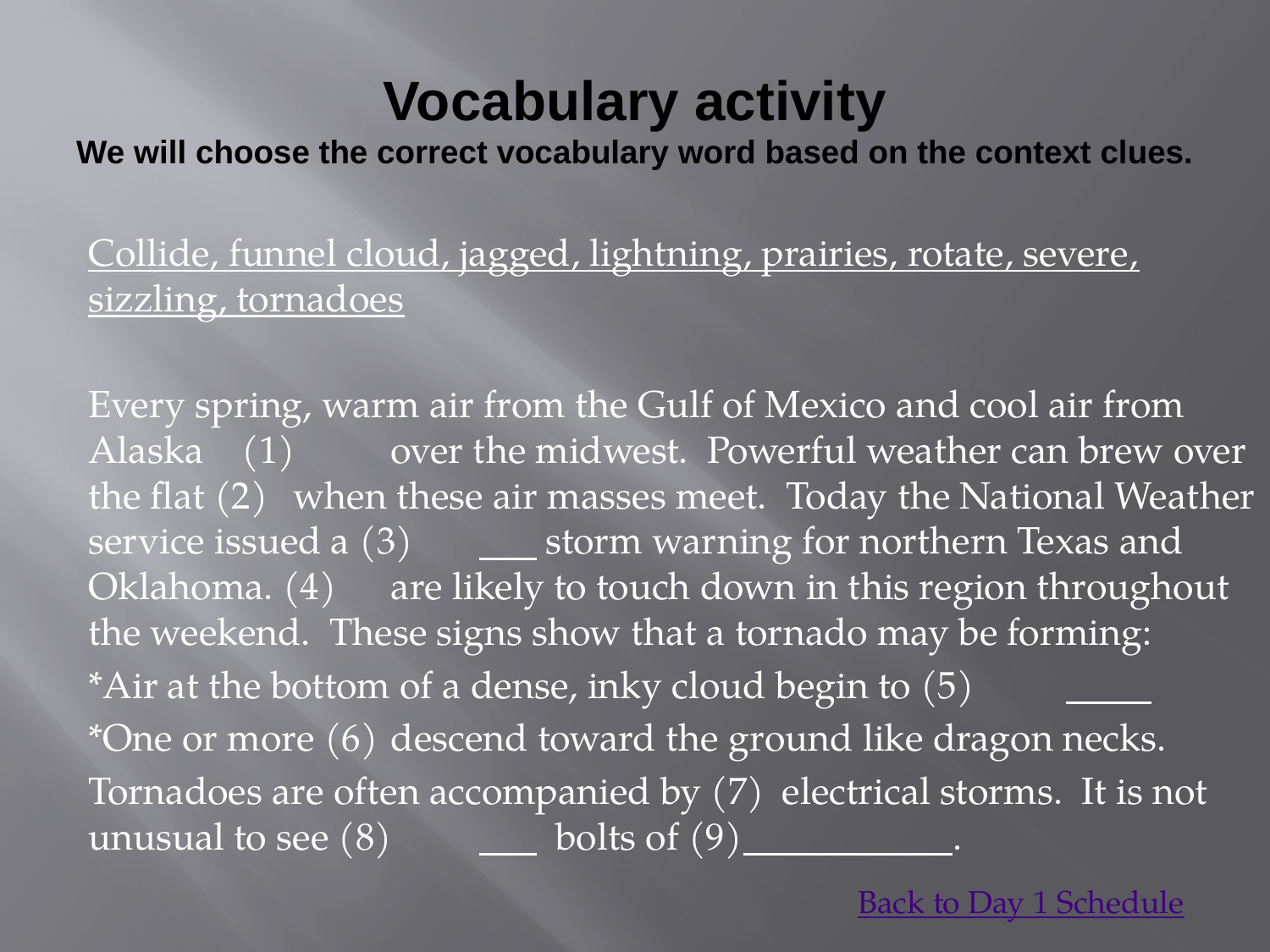

# Vocabulary activity We will choose the correct vocabulary word based on the context clues.
	Collide, funnel cloud, jagged, lightning, prairies, rotate, severe, sizzling, tornadoes

	Every spring, warm air from the Gulf of Mexico and cool air from Alaska    (1)			 over the midwest.  Powerful weather can brew over the flat (2)			 when these air masses meet.  Today the National Weather service issued a (3)		       storm warning for northern Texas and Oklahoma. (4)			 are likely to touch down in this region throughout the weekend.  These signs show that a tornado may be forming:
		*Air at the bottom of a dense, inky cloud begin to (5)
		*One or more (6)			 descend toward the ground like dragon necks.
	Tornadoes are often accompanied by (7)			 electrical storms.  It is not unusual to see (8)		        bolts of (9)                      .
Back to Day 1 Schedule